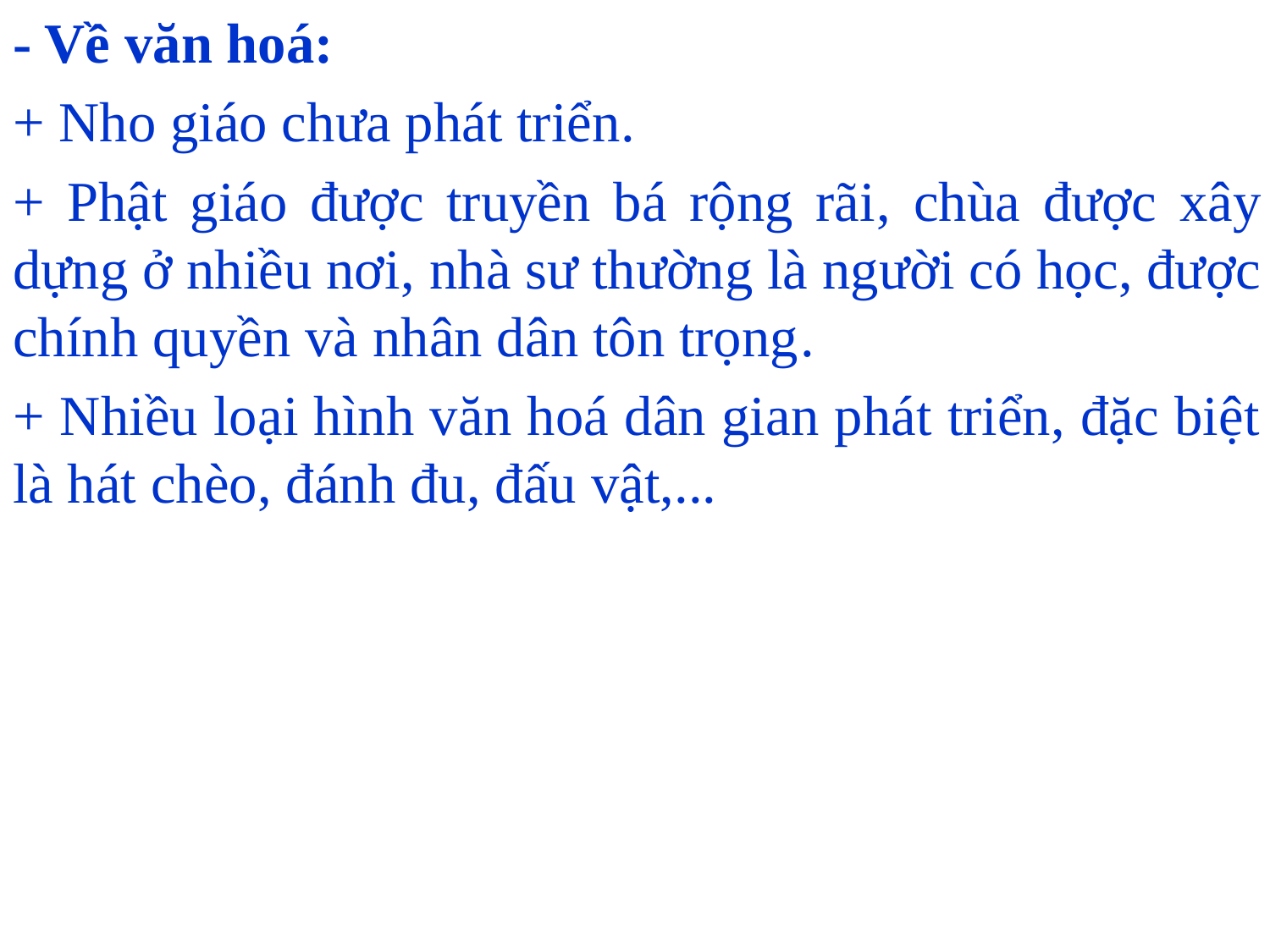

- Về văn hoá:
+ Nho giáo chưa phát triển.
+ Phật giáo được truyền bá rộng rãi, chùa được xây dựng ở nhiều nơi, nhà sư thường là người có học, được chính quyền và nhân dân tôn trọng.
+ Nhiều loại hình văn hoá dân gian phát triển, đặc biệt là hát chèo, đánh đu, đấu vật,...